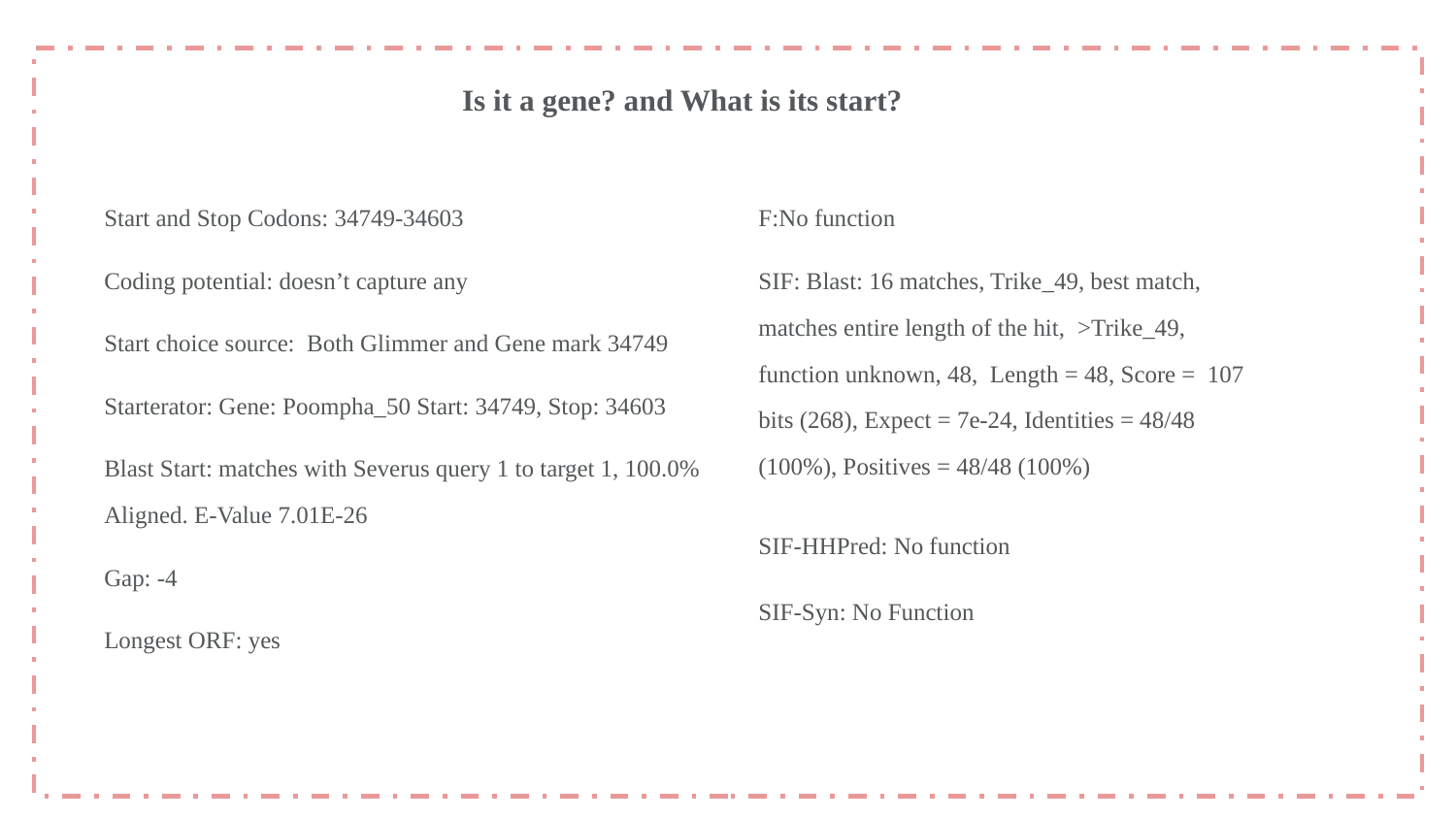

Is it a gene? and What is its start?
Start and Stop Codons: 34749-34603
Coding potential: doesn’t capture any
Start choice source:  Both Glimmer and Gene mark 34749
Starterator: Gene: Poompha_50 Start: 34749, Stop: 34603
Blast Start: matches with Severus query 1 to target 1, 100.0% Aligned. E-Value 7.01E-26
Gap: -4
Longest ORF: yes

F:No function
SIF: Blast: 16 matches, Trike_49, best match, matches entire length of the hit,  >Trike_49, function unknown, 48,  Length = 48, Score =  107 bits (268), Expect = 7e-24, Identities = 48/48 (100%), Positives = 48/48 (100%)
SIF-HHPred: No function
SIF-Syn: No Function